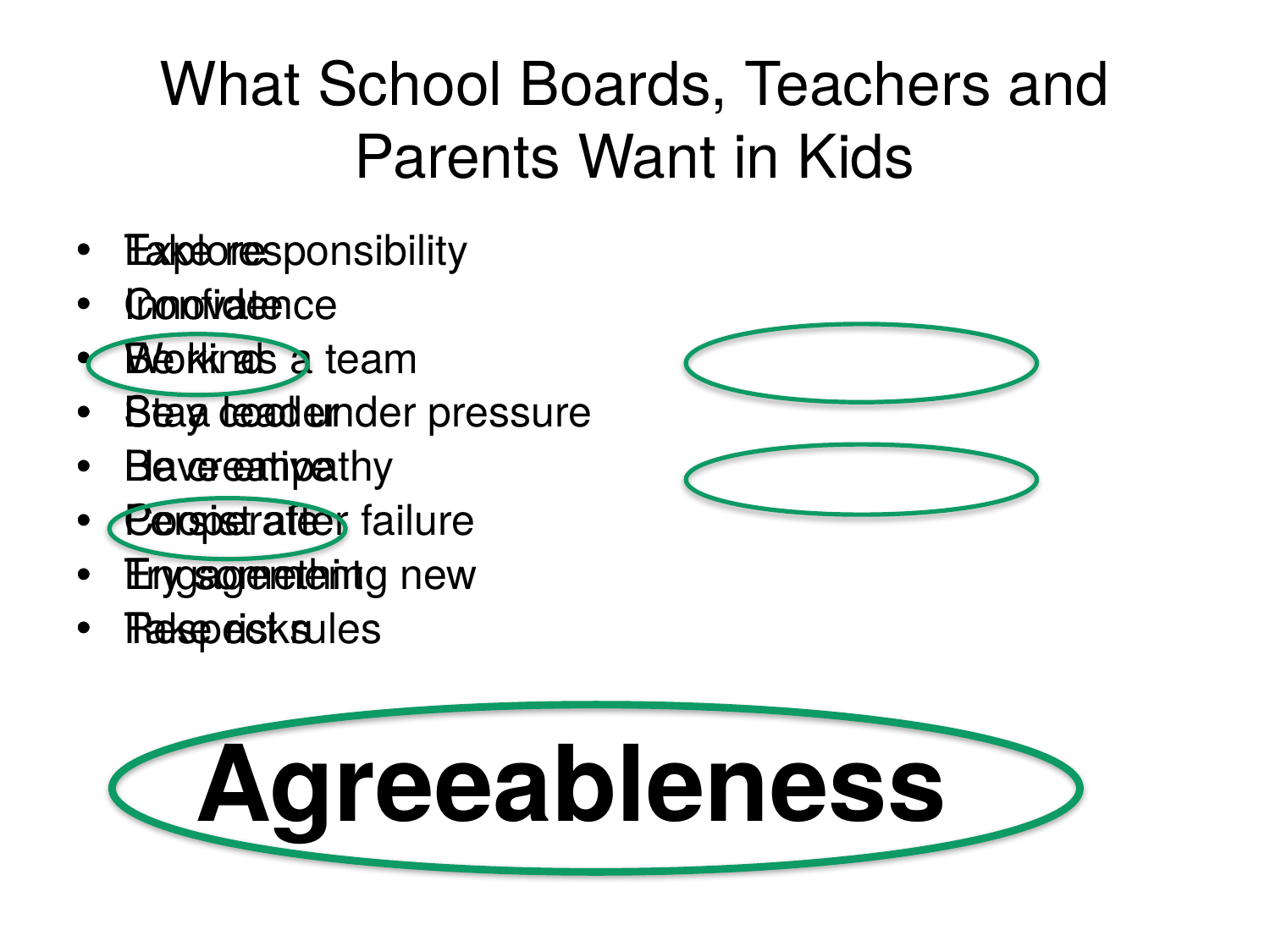

# What School Boards, Teachers and Parents Want in Kids
Explore
Innovate
Be kind
Be a leader
Be creative
Cooperate
Engagement
Take risks
Take responsibility
Confidence
Work as a team
Stay cool under pressure
Have empathy
Persist after failure
Try something new
Respect rules

Agreeableness